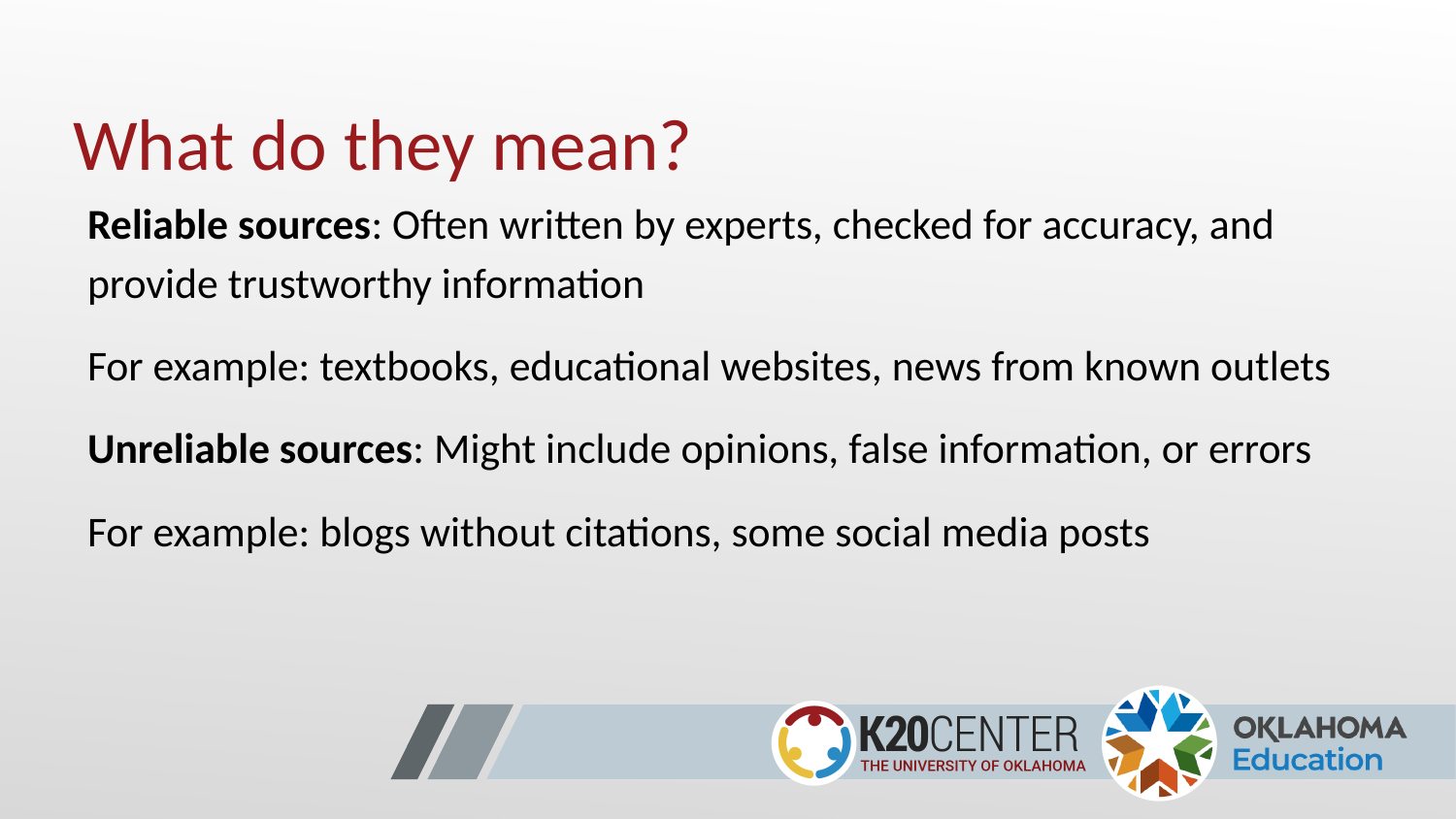

# What do they mean?
Reliable sources: Often written by experts, checked for accuracy, and provide trustworthy information
For example: textbooks, educational websites, news from known outlets
Unreliable sources: Might include opinions, false information, or errors
For example: blogs without citations, some social media posts